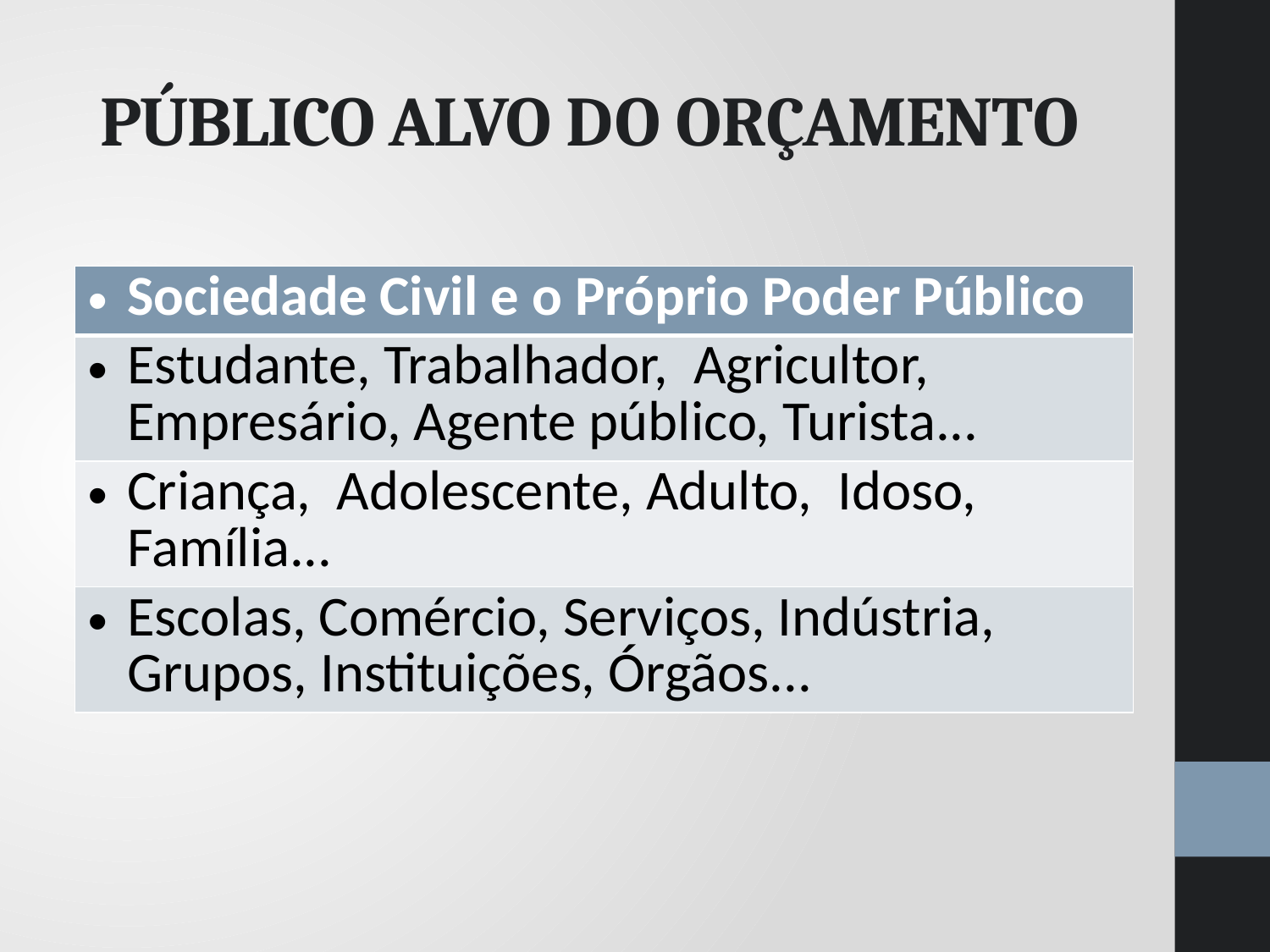

# PÚBLICO ALVO DO ORÇAMENTO
| Sociedade Civil e o Próprio Poder Público |
| --- |
| Estudante, Trabalhador, Agricultor, Empresário, Agente público, Turista... |
| Criança, Adolescente, Adulto, Idoso, Família... |
| Escolas, Comércio, Serviços, Indústria, Grupos, Instituições, Órgãos... |